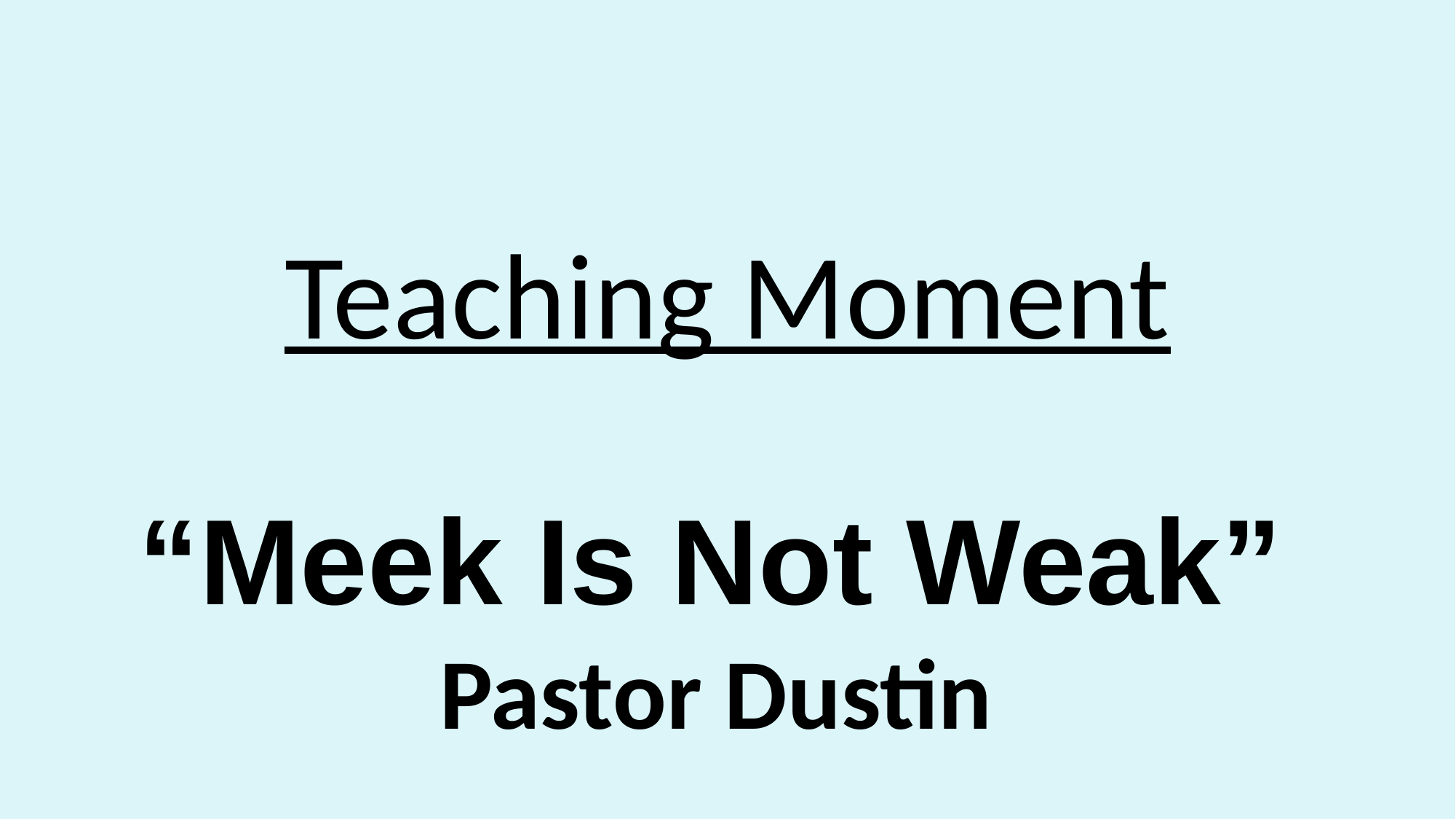

# Teaching Moment “Meek Is Not Weak” Pastor Dustin